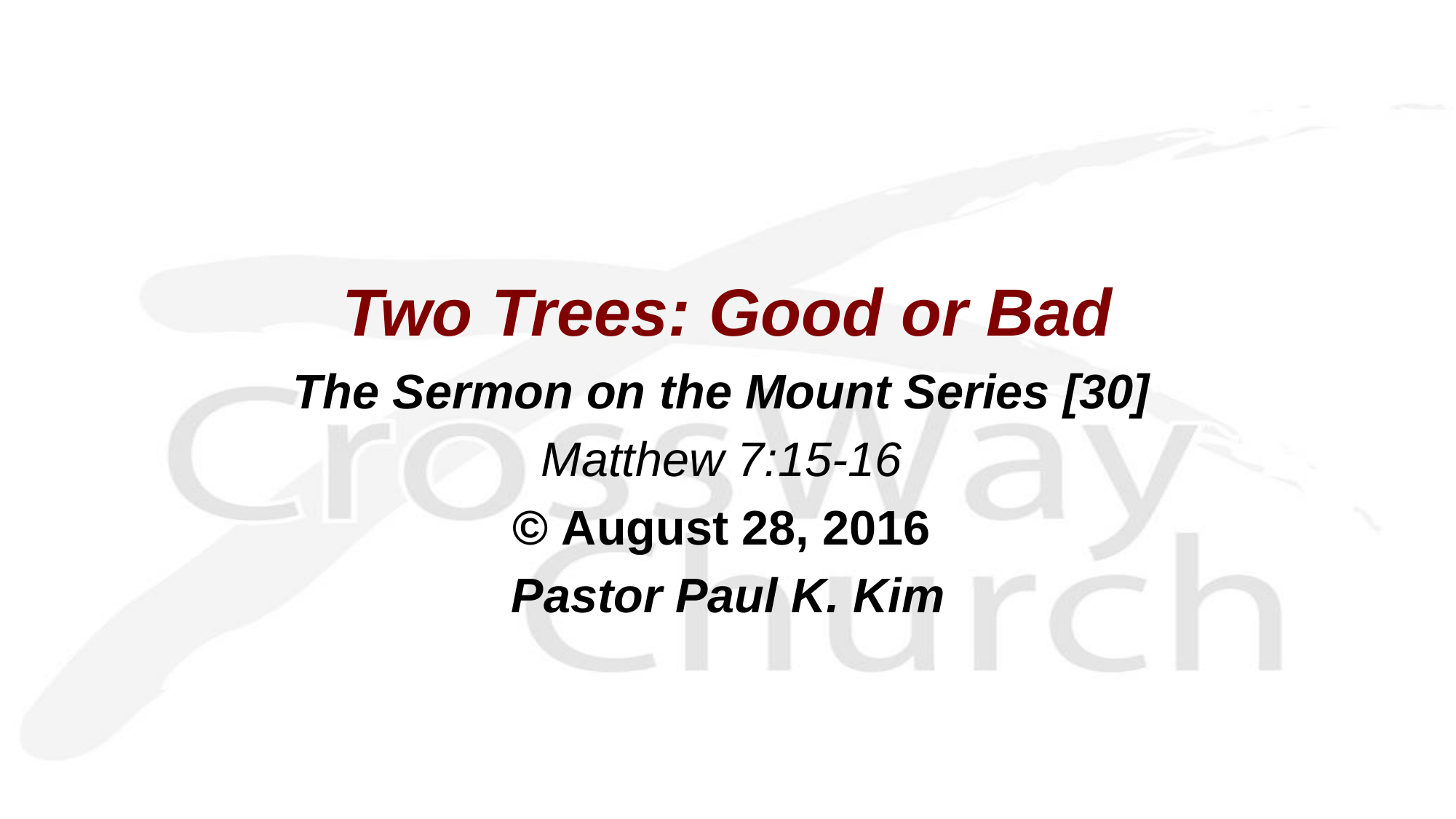

Two Trees: Good or Bad
The Sermon on the Mount Series [30]
Matthew 7:15-16
© August 28, 2016
 Pastor Paul K. Kim